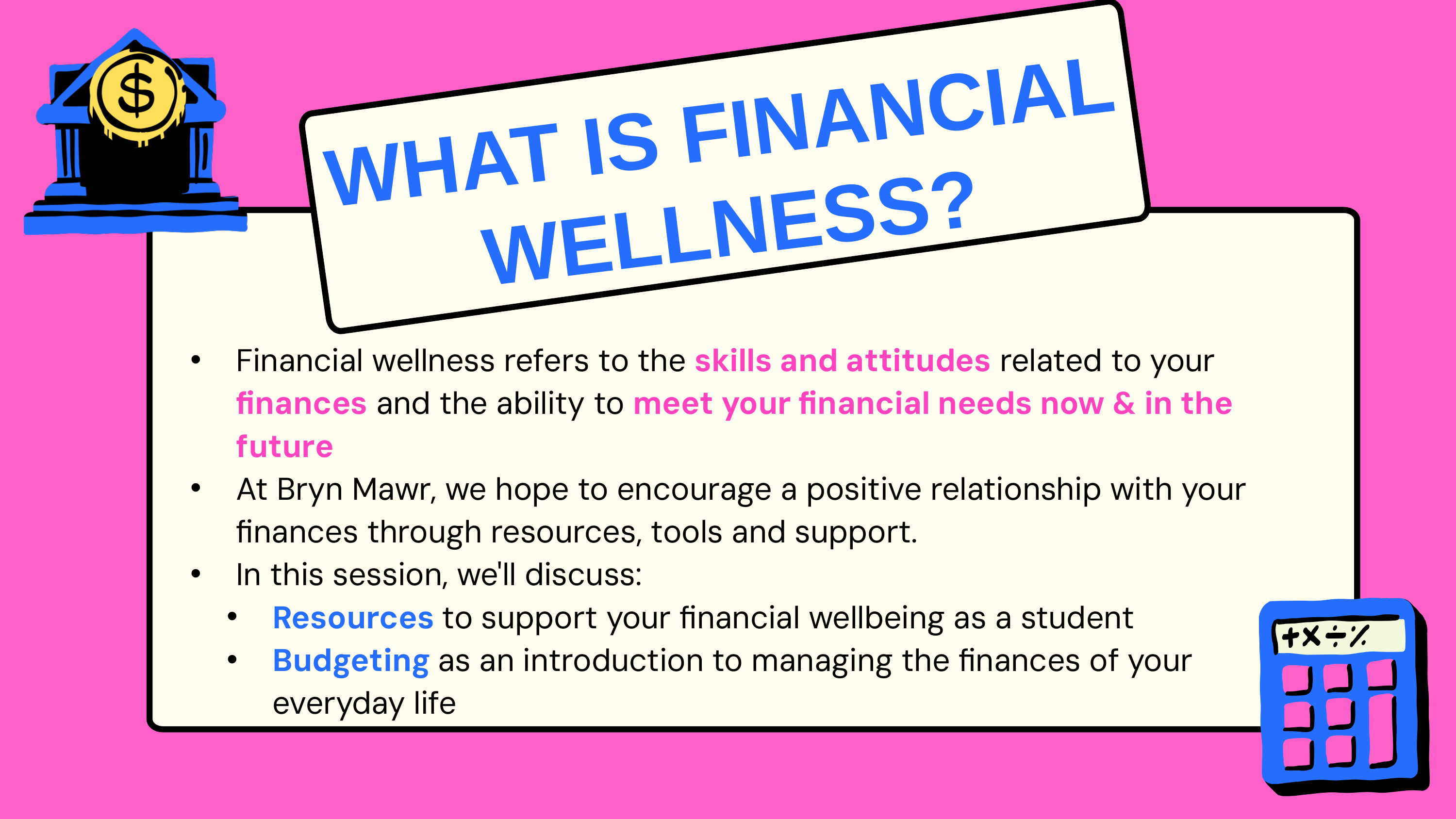

WHAT IS FINANCIAL WELLNESS?

Financial wellness refers to the skills and attitudes related to your finances and the ability to meet your financial needs now & in the future
At Bryn Mawr, we hope to encourage a positive relationship with your finances through resources, tools and support.
In this session, we'll discuss:
Resources to support your financial wellbeing as a student
Budgeting as an introduction to managing the finances of your everyday life